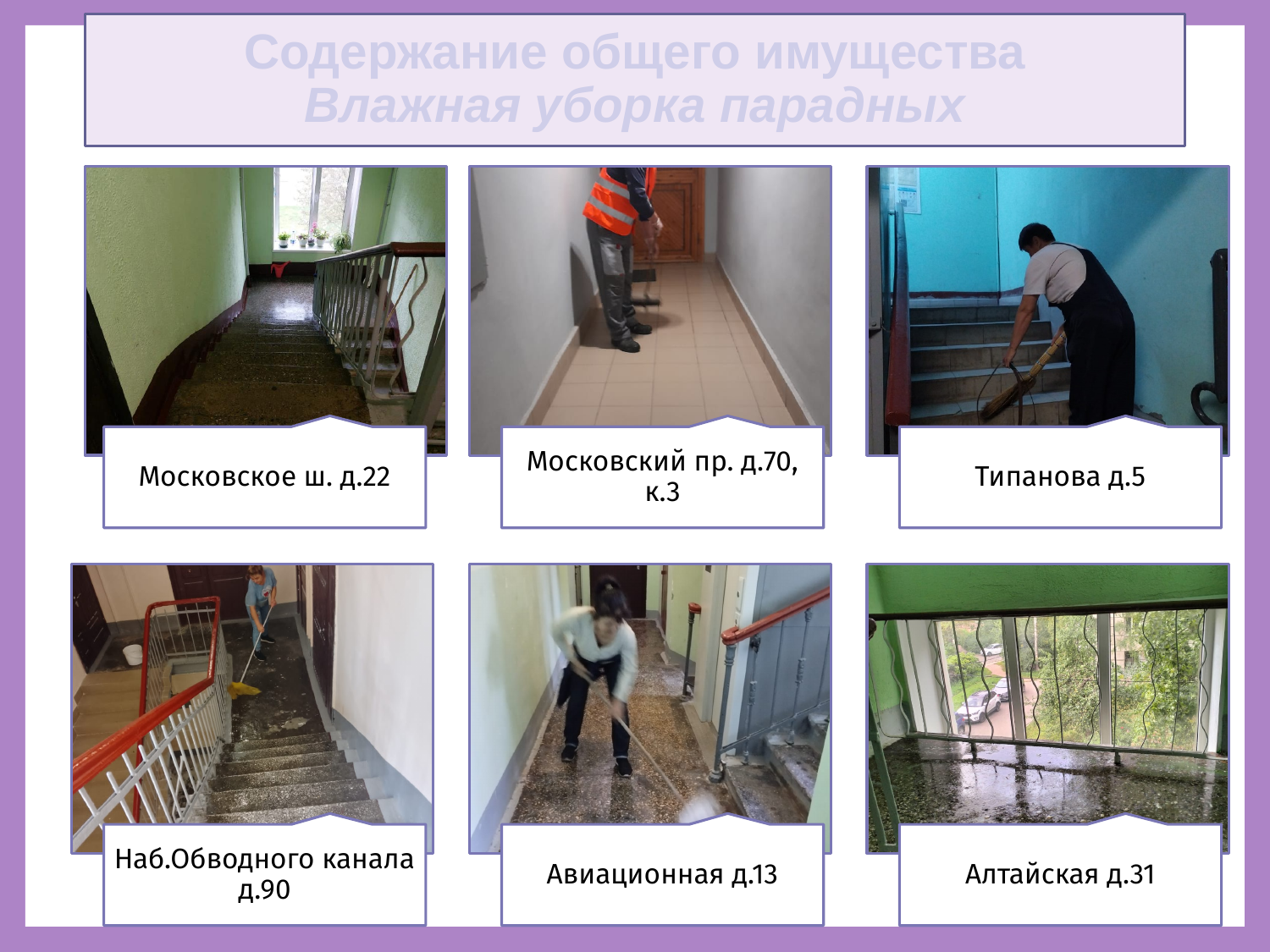

# Содержание общего имущества Влажная уборка парадных
Московское ш. д.22
Московский пр. д.70, к.3
Типанова д.5
Наб.Обводного канала д.90
Авиационная д.13
Алтайская д.31